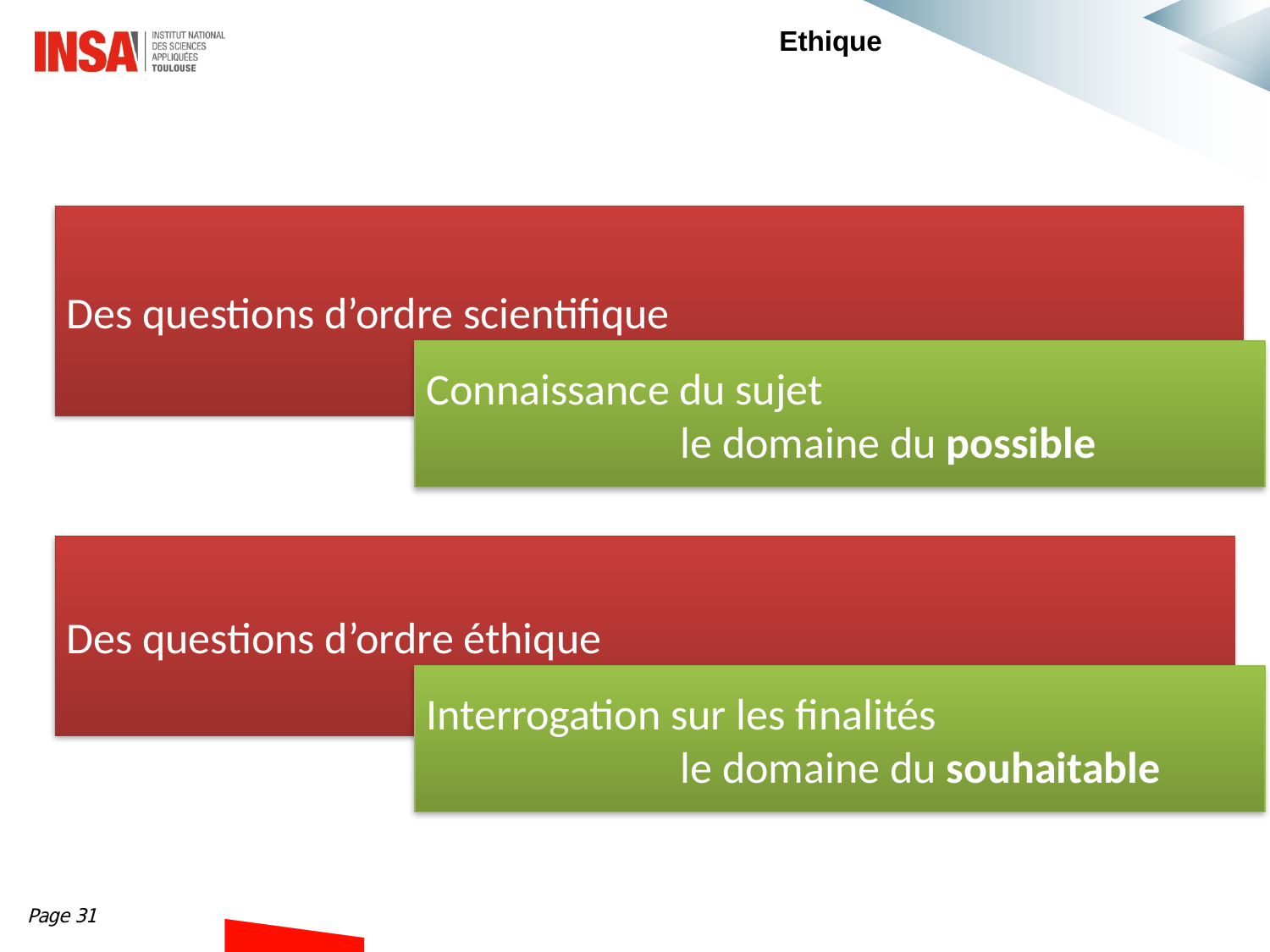

Ethique

Des questions d’ordre scientifique
Connaissance du sujet
		le domaine du possible
Des questions d’ordre éthique
Interrogation sur les finalités
		le domaine du souhaitable
#